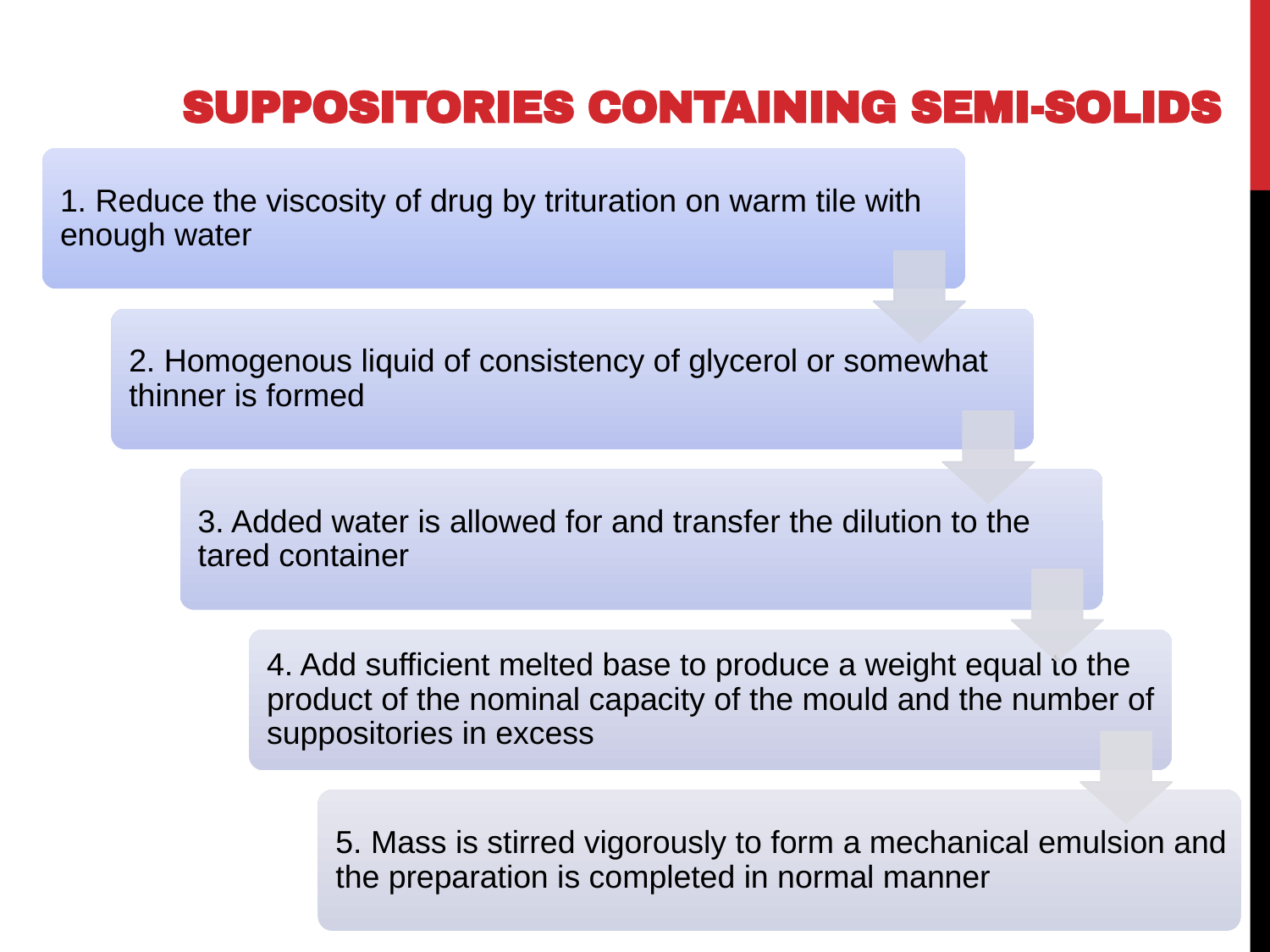

# Suppositories containing semi-solids
1. Reduce the viscosity of drug by trituration on warm tile with enough water
2. Homogenous liquid of consistency of glycerol or somewhat thinner is formed
3. Added water is allowed for and transfer the dilution to the tared container
4. Add sufficient melted base to produce a weight equal to the product of the nominal capacity of the mould and the number of suppositories in excess
5. Mass is stirred vigorously to form a mechanical emulsion and the preparation is completed in normal manner